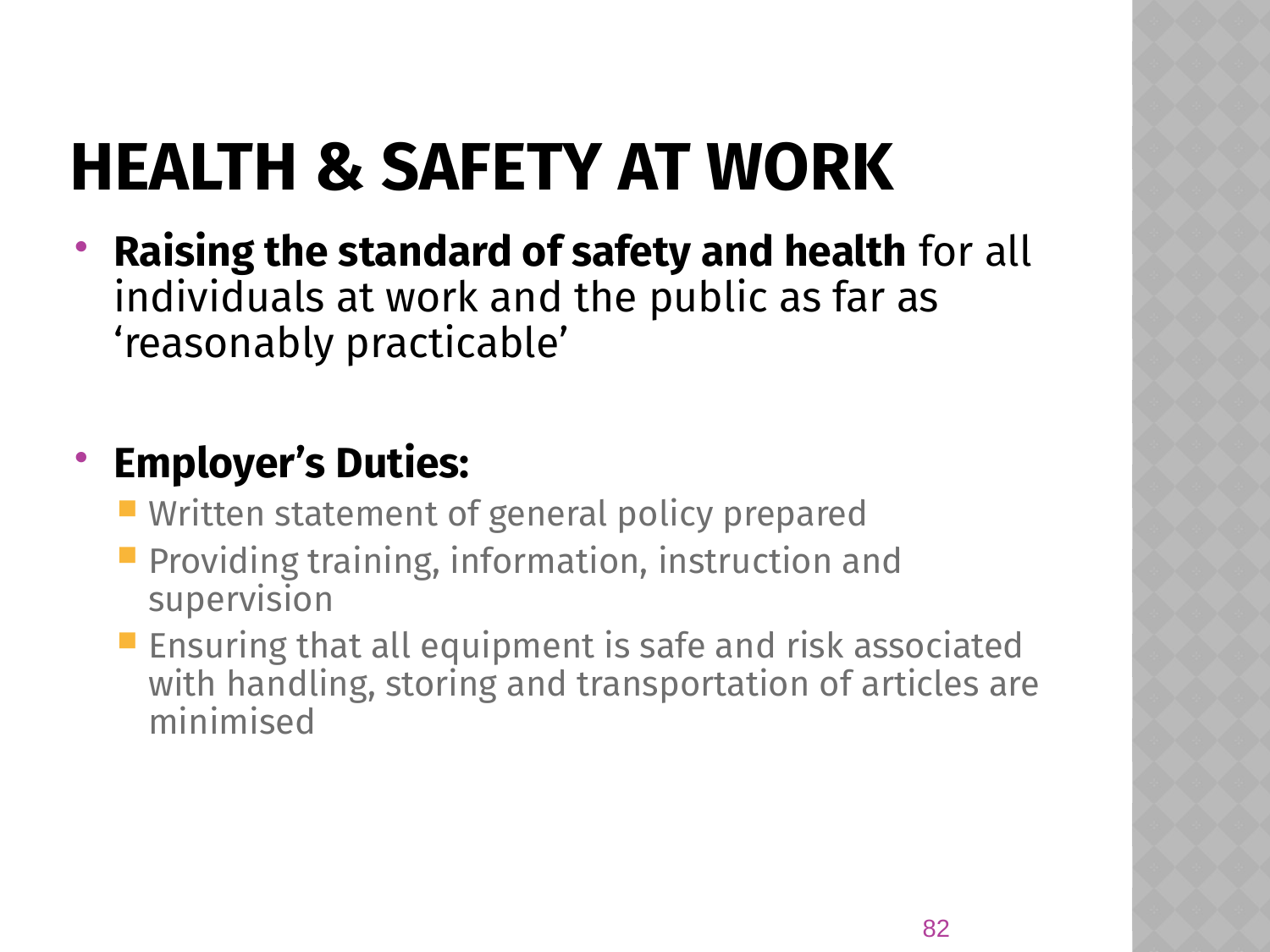

# Health & Safety at Work
Raising the standard of safety and health for all individuals at work and the public as far as ‘reasonably practicable’

Employer’s Duties:
Written statement of general policy prepared
Providing training, information, instruction and supervision
Ensuring that all equipment is safe and risk associated with handling, storing and transportation of articles are minimised

82